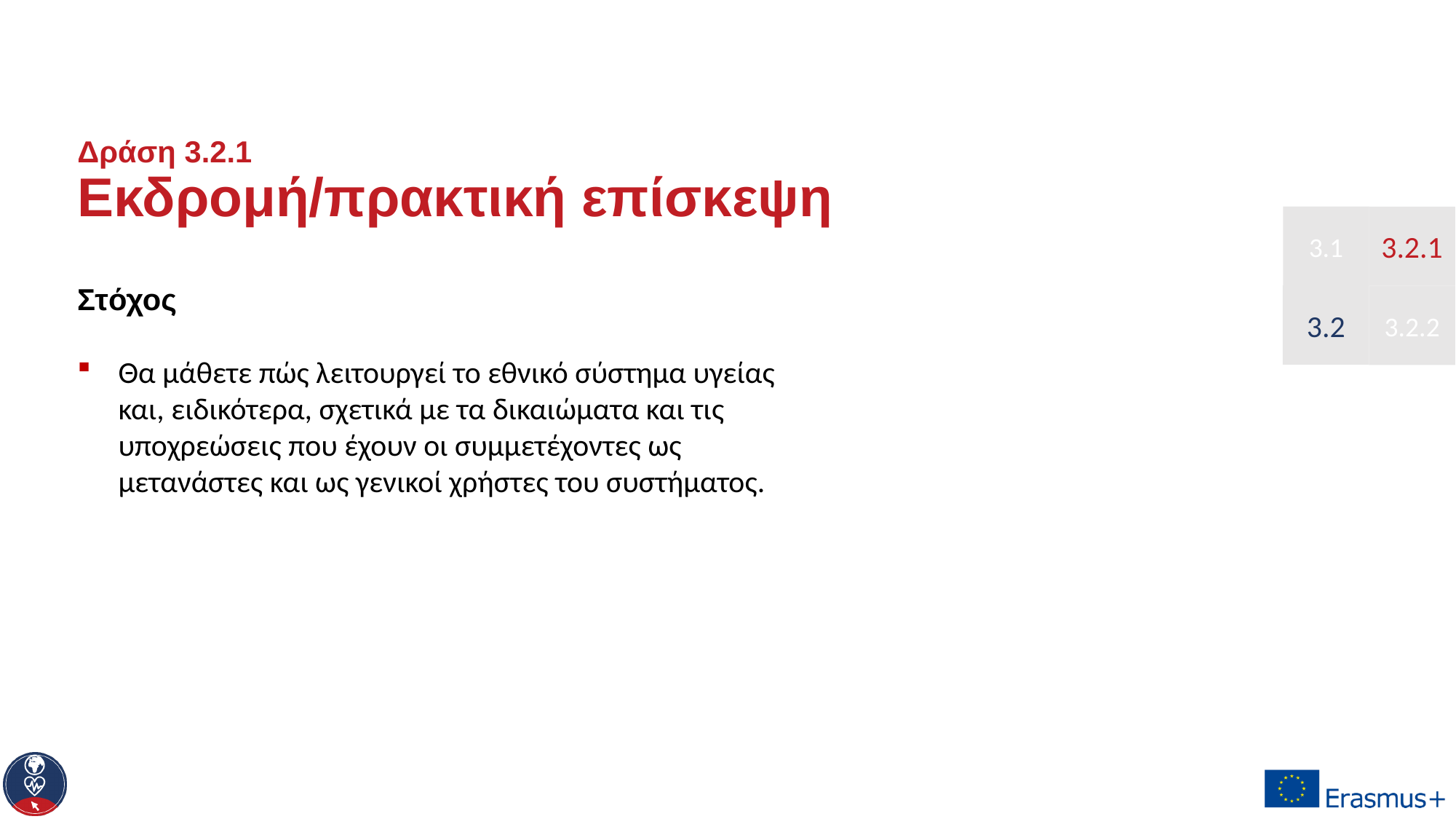

# Δράση 3.2.1 Εκδρομή/πρακτική επίσκεψη
3.1
3.2.1
Στόχος

Θα μάθετε πώς λειτουργεί το εθνικό σύστημα υγείας και, ειδικότερα, σχετικά με τα δικαιώματα και τις υποχρεώσεις που έχουν οι συμμετέχοντες ως μετανάστες και ως γενικοί χρήστες του συστήματος.

3.2
3.2.2